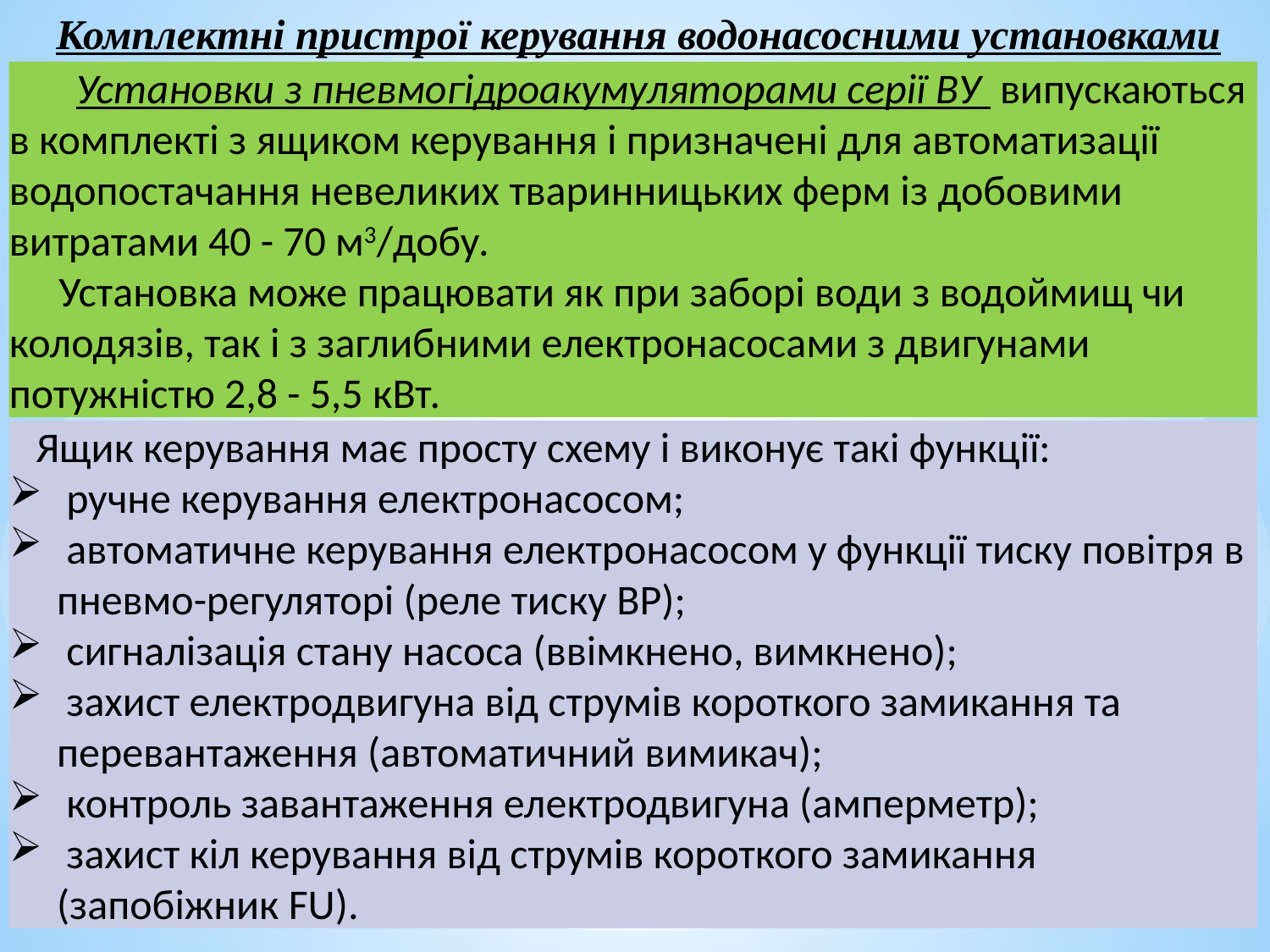

Комплектні пристрої керування водонасосними установками
       Установки з пневмогідроакумуляторами серії ВУ  випускаються в комплекті з ящиком керування і призначені для автоматизації водопостачання невеликих тваринницьких ферм із добовими витратами 40 - 70 м3/добу.
Установка може працювати як при заборі води з водоймищ чи колодязів, так і з заглибними електронасосами з двигунами потужністю 2,8 - 5,5 кВт.
   Ящик керування має просту схему і виконує такі функції:
 ручне керування електронасосом;
 автоматичне керування електронасосом у функції тиску повітря в пневмо-регуляторі (реле тиску ВР);
 сигналізація стану насоса (ввімкнено, вимкнено);
 захист електродвигуна від струмів короткого замикання та перевантаження (автоматичний вимикач);
 контроль завантаження електродвигуна (амперметр);
 захист кіл керування від струмів короткого замикання (запобіжник FU).